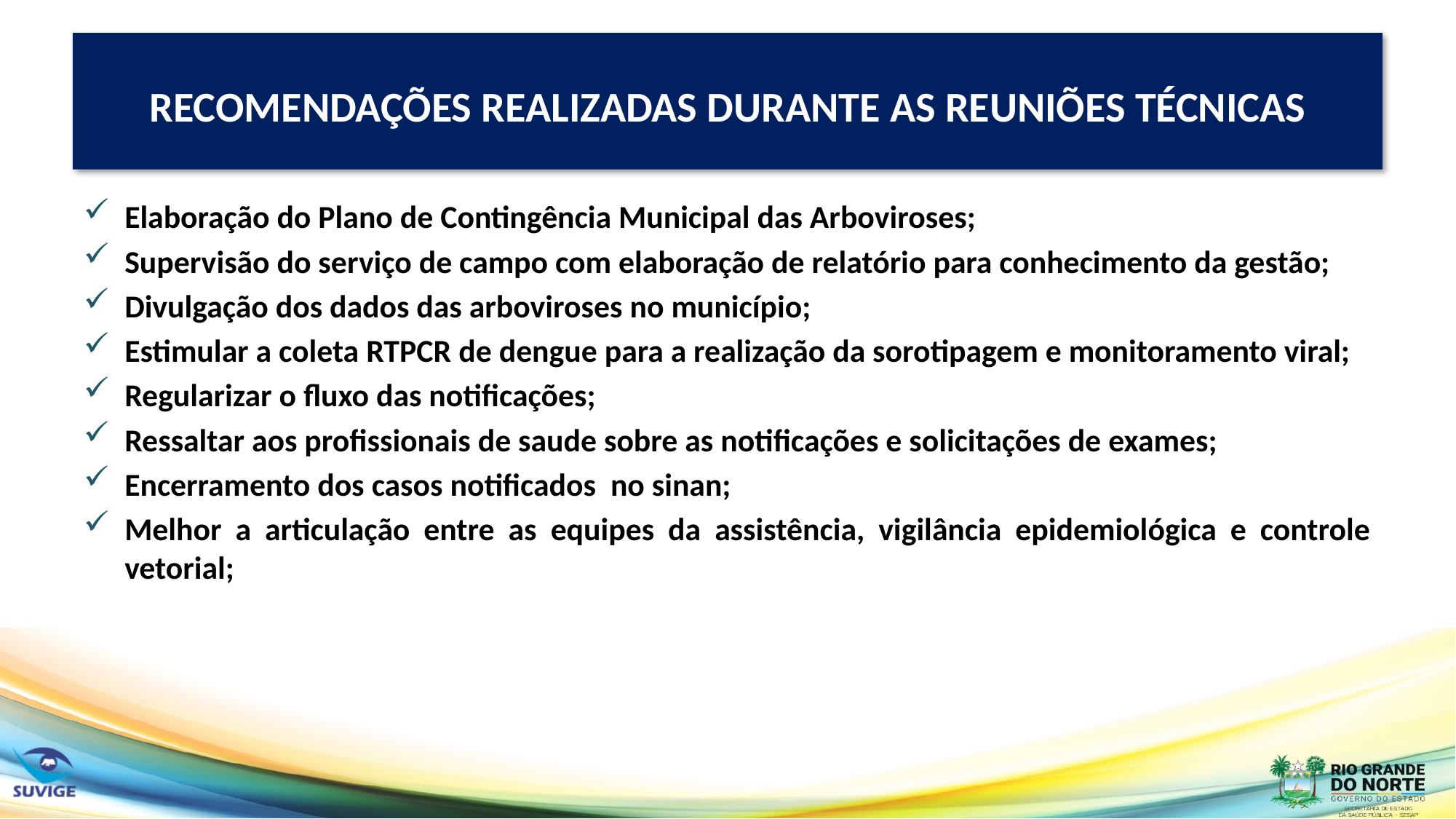

# RECOMENDAÇÕES REALIZADAS DURANTE AS REUNIÕES TÉCNICAS
Elaboração do Plano de Contingência Municipal das Arboviroses;
Supervisão do serviço de campo com elaboração de relatório para conhecimento da gestão;
Divulgação dos dados das arboviroses no município;
Estimular a coleta RTPCR de dengue para a realização da sorotipagem e monitoramento viral;
Regularizar o fluxo das notificações;
Ressaltar aos profissionais de saude sobre as notificações e solicitações de exames;
Encerramento dos casos notificados  no sinan;
Melhor a articulação entre as equipes da assistência, vigilância epidemiológica e controle vetorial;